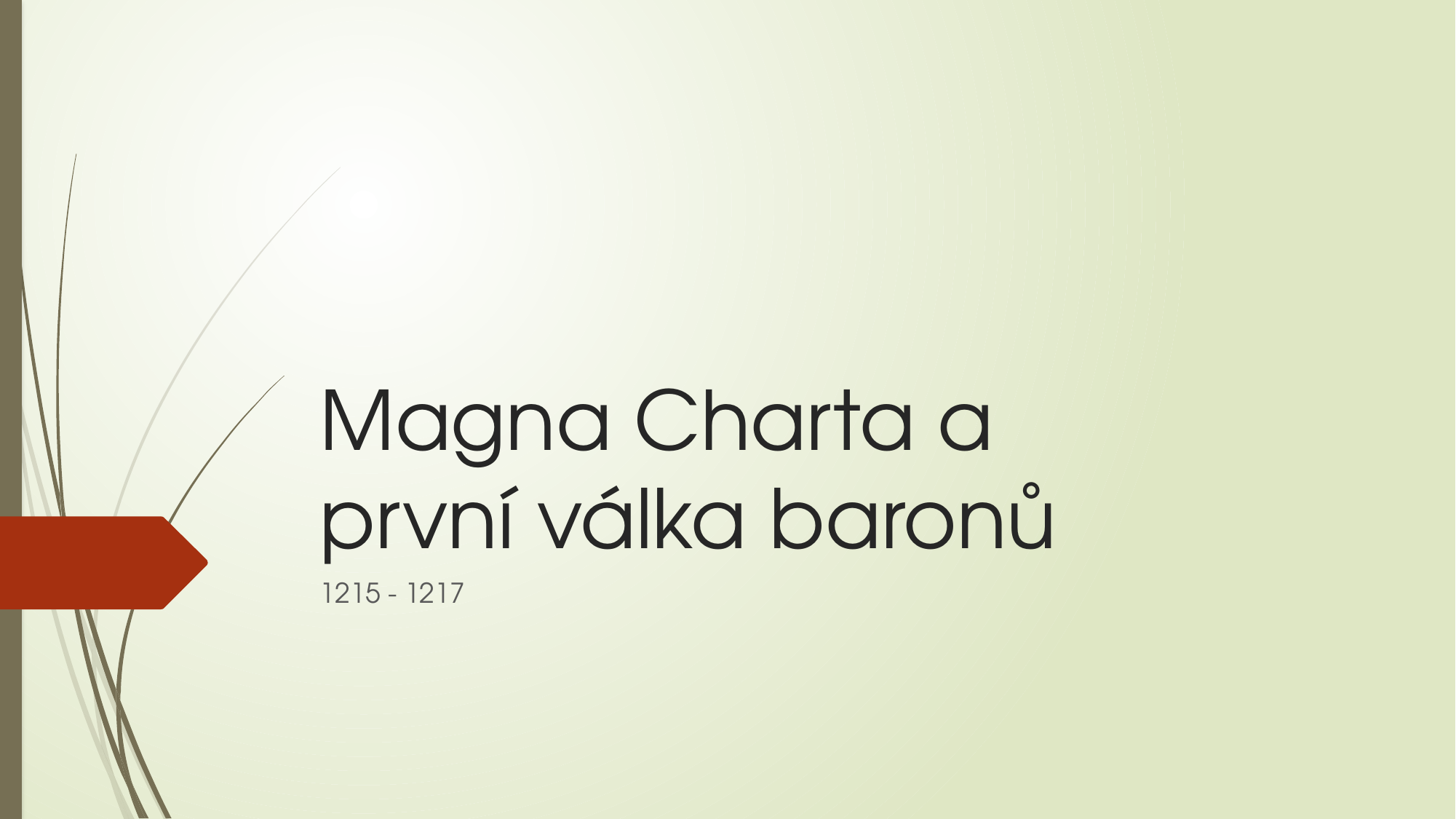

# Magna Charta a první válka baronů
1215 - 1217